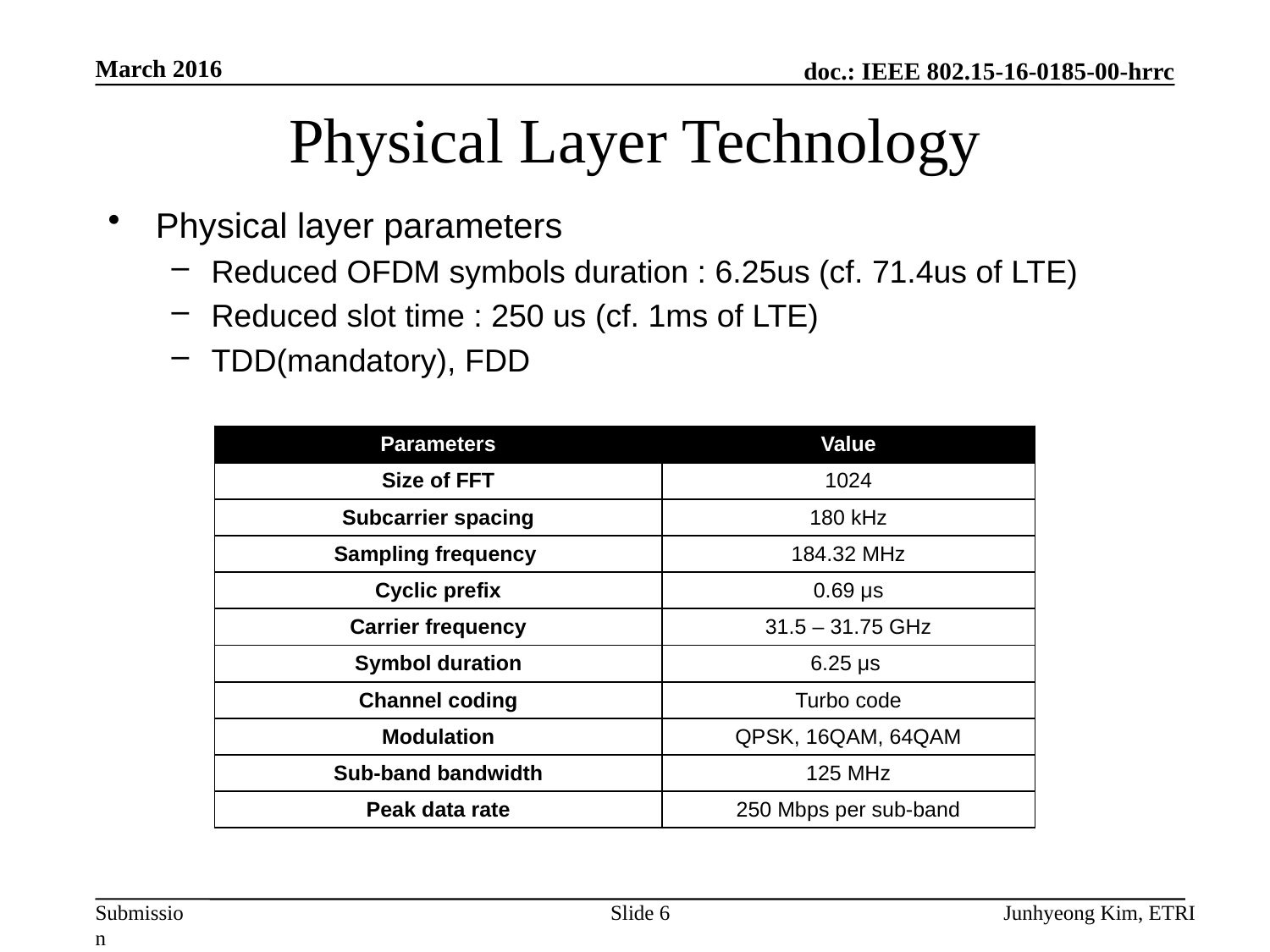

March 2016
# Physical Layer Technology
Physical layer parameters
Reduced OFDM symbols duration : 6.25us (cf. 71.4us of LTE)
Reduced slot time : 250 us (cf. 1ms of LTE)
TDD(mandatory), FDD
| Parameters | Value |
| --- | --- |
| Size of FFT | 1024 |
| Subcarrier spacing | 180 kHz |
| Sampling frequency | 184.32 MHz |
| Cyclic prefix | 0.69 μs |
| Carrier frequency | 31.5 – 31.75 GHz |
| Symbol duration | 6.25 μs |
| Channel coding | Turbo code |
| Modulation | QPSK, 16QAM, 64QAM |
| Sub-band bandwidth | 125 MHz |
| Peak data rate | 250 Mbps per sub-band |
Slide 6
Junhyeong Kim, ETRI